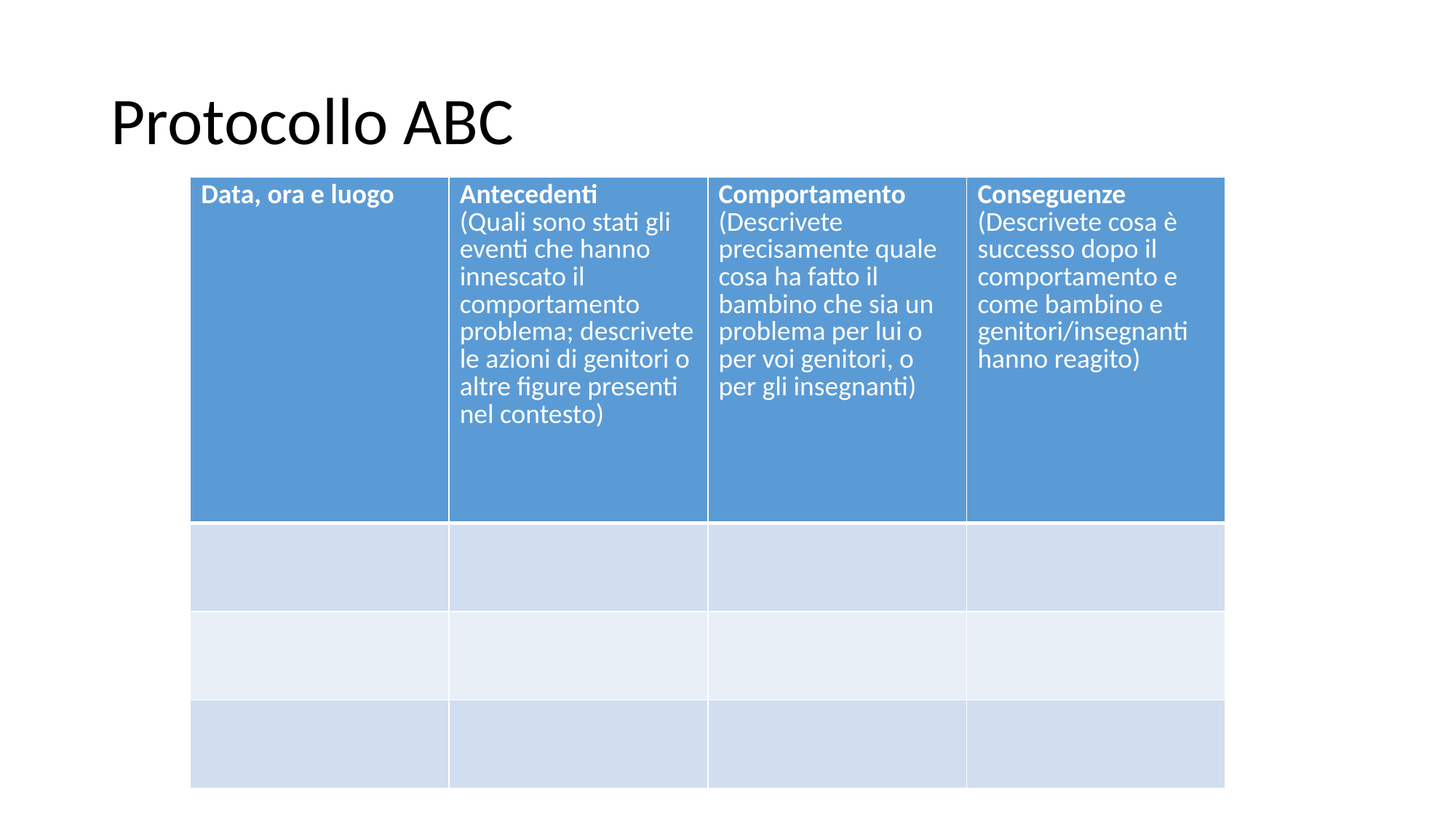

# Protocollo ABC
| Data, ora e luogo | Antecedenti (Quali sono stati gli eventi che hanno innescato il comportamento problema; descrivete le azioni di genitori o altre figure presenti nel contesto) | Comportamento (Descrivete precisamente quale cosa ha fatto il bambino che sia un problema per lui o per voi genitori, o per gli insegnanti) | Conseguenze (Descrivete cosa è successo dopo il comportamento e come bambino e genitori/insegnanti hanno reagito) |
| --- | --- | --- | --- |
|  |  |  |  |
|  |  |  |  |
|  |  |  |  |